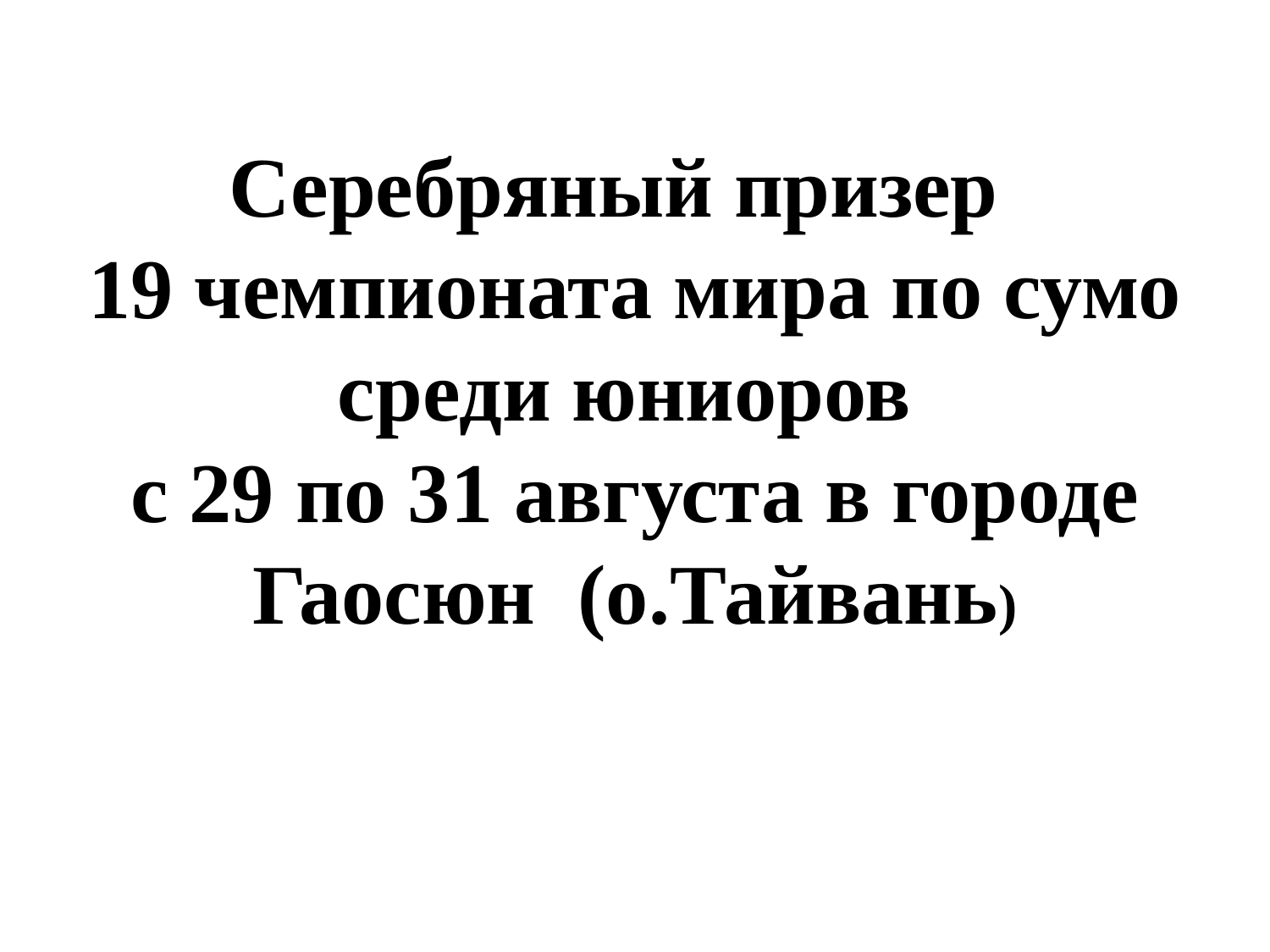

# Серебряный призер 19 чемпионата мира по сумо среди юниоров с 29 по 31 августа в городе Гаосюн  (о.Тайвань)